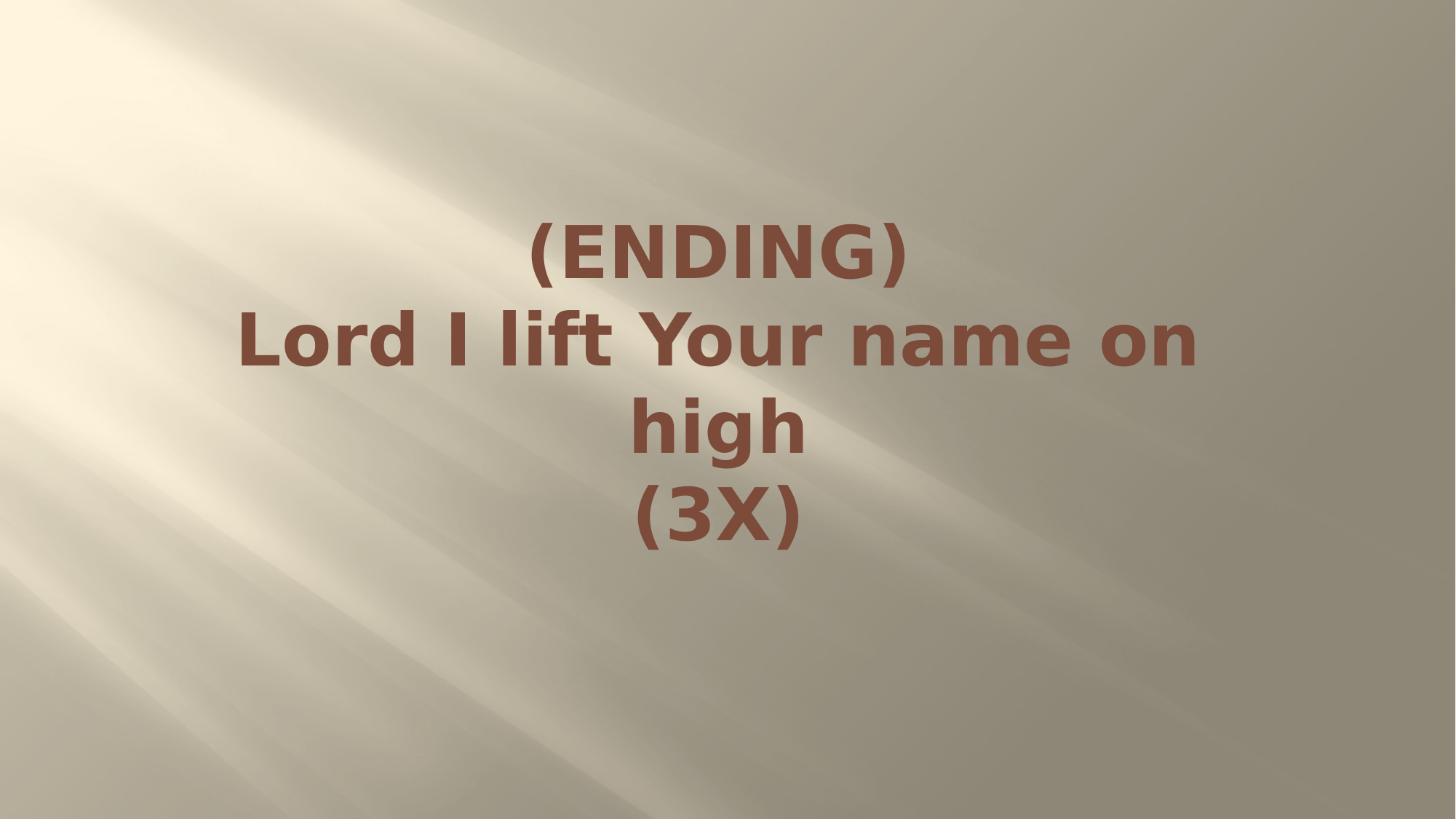

# (ENDING) Lord I lift Your name on high (3X)